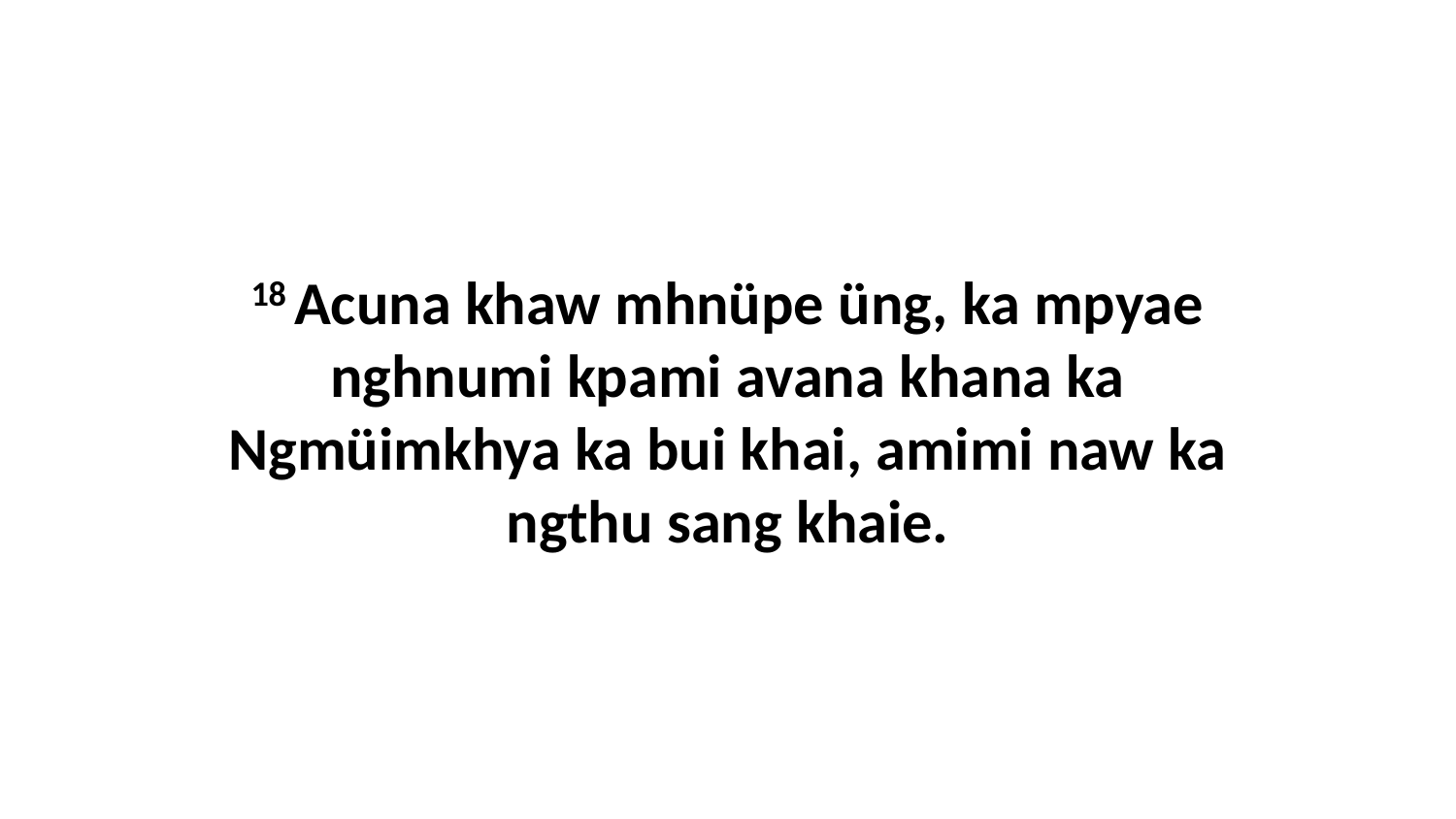

18 Acuna khaw mhnüpe üng, ka mpyae nghnumi kpami avana khana ka Ngmüimkhya ka bui khai, amimi naw ka ngthu sang khaie.